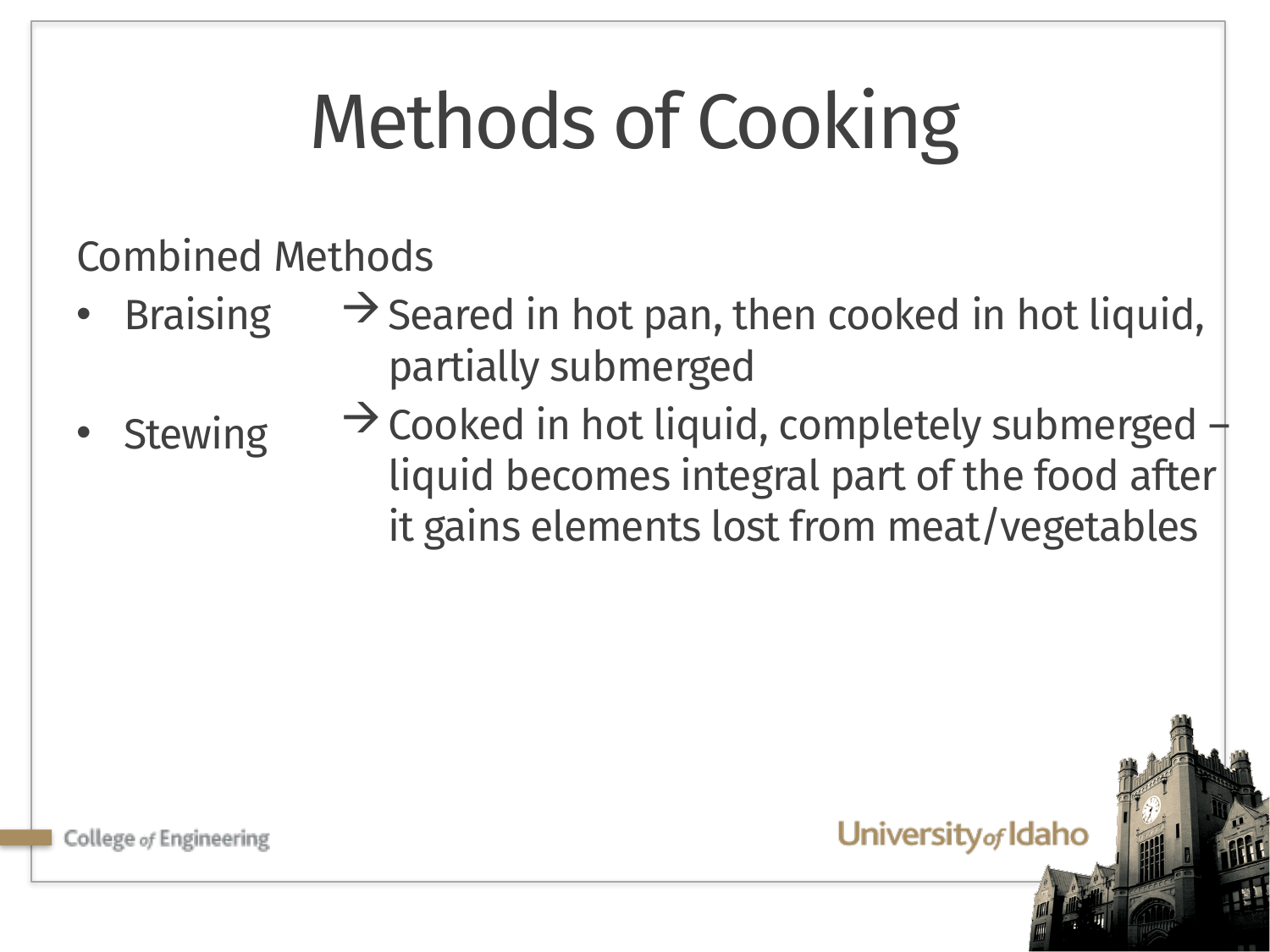

# Methods of Cooking
Combined Methods
Braising

Stewing

Seared in hot pan, then cooked in hot liquid, partially submerged
Cooked in hot liquid, completely submerged – liquid becomes integral part of the food after it gains elements lost from meat/vegetables